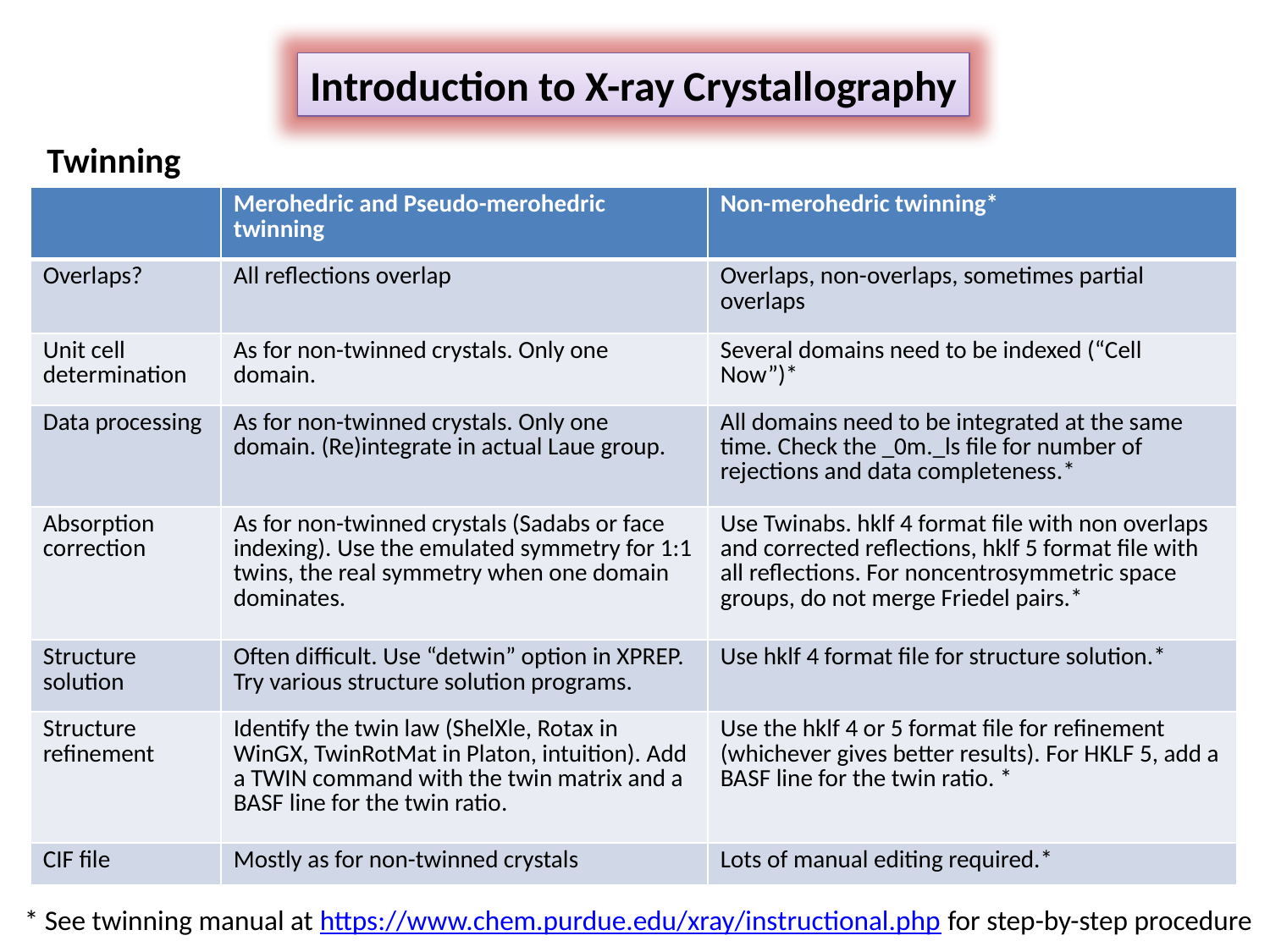

Introduction to X-ray Crystallography
Twinning
|  | Merohedric and Pseudo-merohedric twinning | Non-merohedric twinning\* |
| --- | --- | --- |
| Overlaps? | All reflections overlap | Overlaps, non-overlaps, sometimes partial overlaps |
| Unit cell determination | As for non-twinned crystals. Only one domain. | Several domains need to be indexed (“Cell Now”)\* |
| Data processing | As for non-twinned crystals. Only one domain. (Re)integrate in actual Laue group. | All domains need to be integrated at the same time. Check the \_0m.\_ls file for number of rejections and data completeness.\* |
| Absorption correction | As for non-twinned crystals (Sadabs or face indexing). Use the emulated symmetry for 1:1 twins, the real symmetry when one domain dominates. | Use Twinabs. hklf 4 format file with non overlaps and corrected reflections, hklf 5 format file with all reflections. For noncentrosymmetric space groups, do not merge Friedel pairs.\* |
| Structure solution | Often difficult. Use “detwin” option in XPREP. Try various structure solution programs. | Use hklf 4 format file for structure solution.\* |
| Structure refinement | Identify the twin law (ShelXle, Rotax in WinGX, TwinRotMat in Platon, intuition). Add a TWIN command with the twin matrix and a BASF line for the twin ratio. | Use the hklf 4 or 5 format file for refinement (whichever gives better results). For HKLF 5, add a BASF line for the twin ratio. \* |
| CIF file | Mostly as for non-twinned crystals | Lots of manual editing required.\* |
* See twinning manual at https://www.chem.purdue.edu/xray/instructional.php for step-by-step procedure